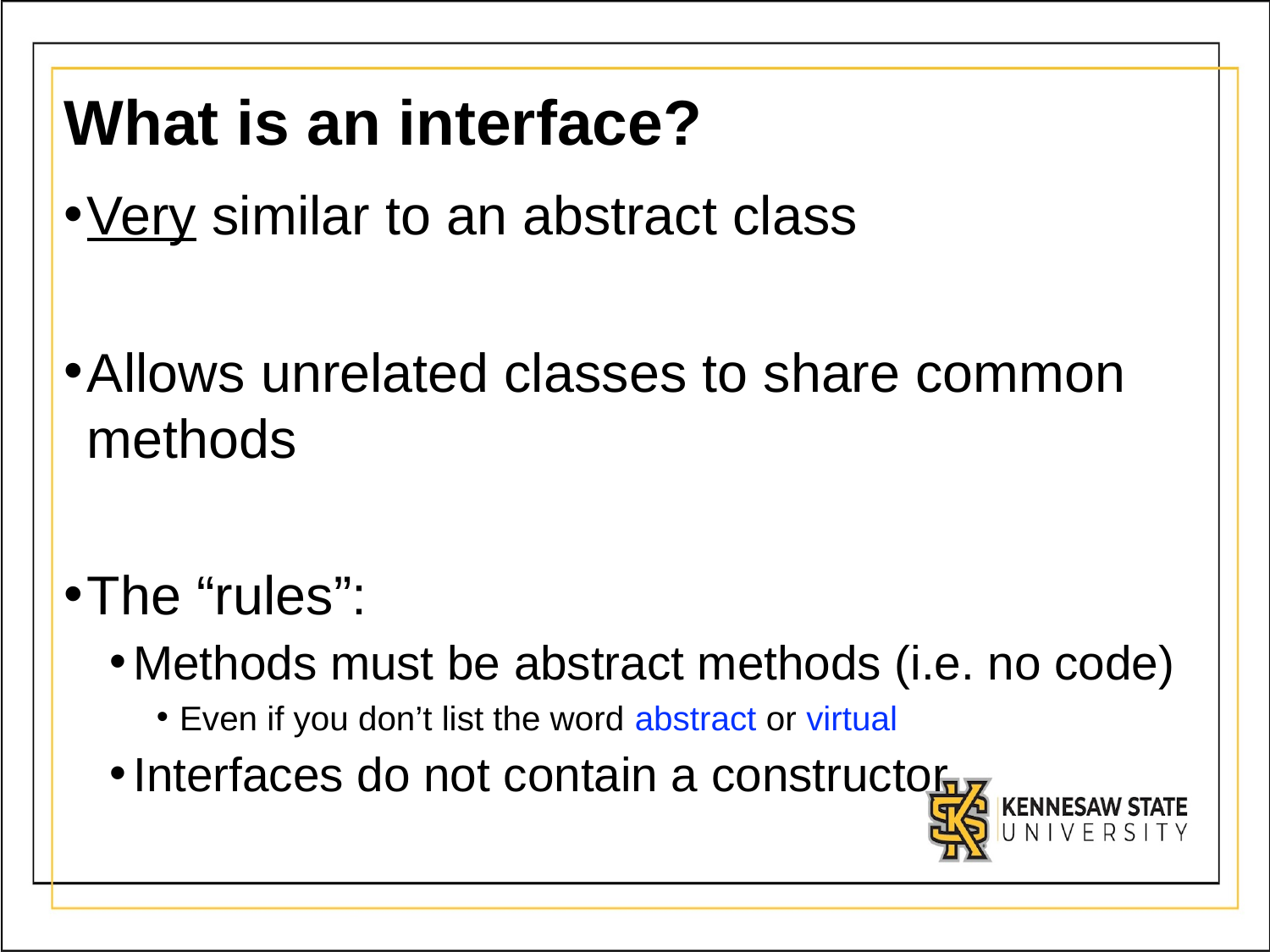

# What is an interface?
Very similar to an abstract class

Allows unrelated classes to share common methods

The “rules”:
Methods must be abstract methods (i.e. no code)
Even if you don’t list the word abstract or virtual
Interfaces do not contain a constructor